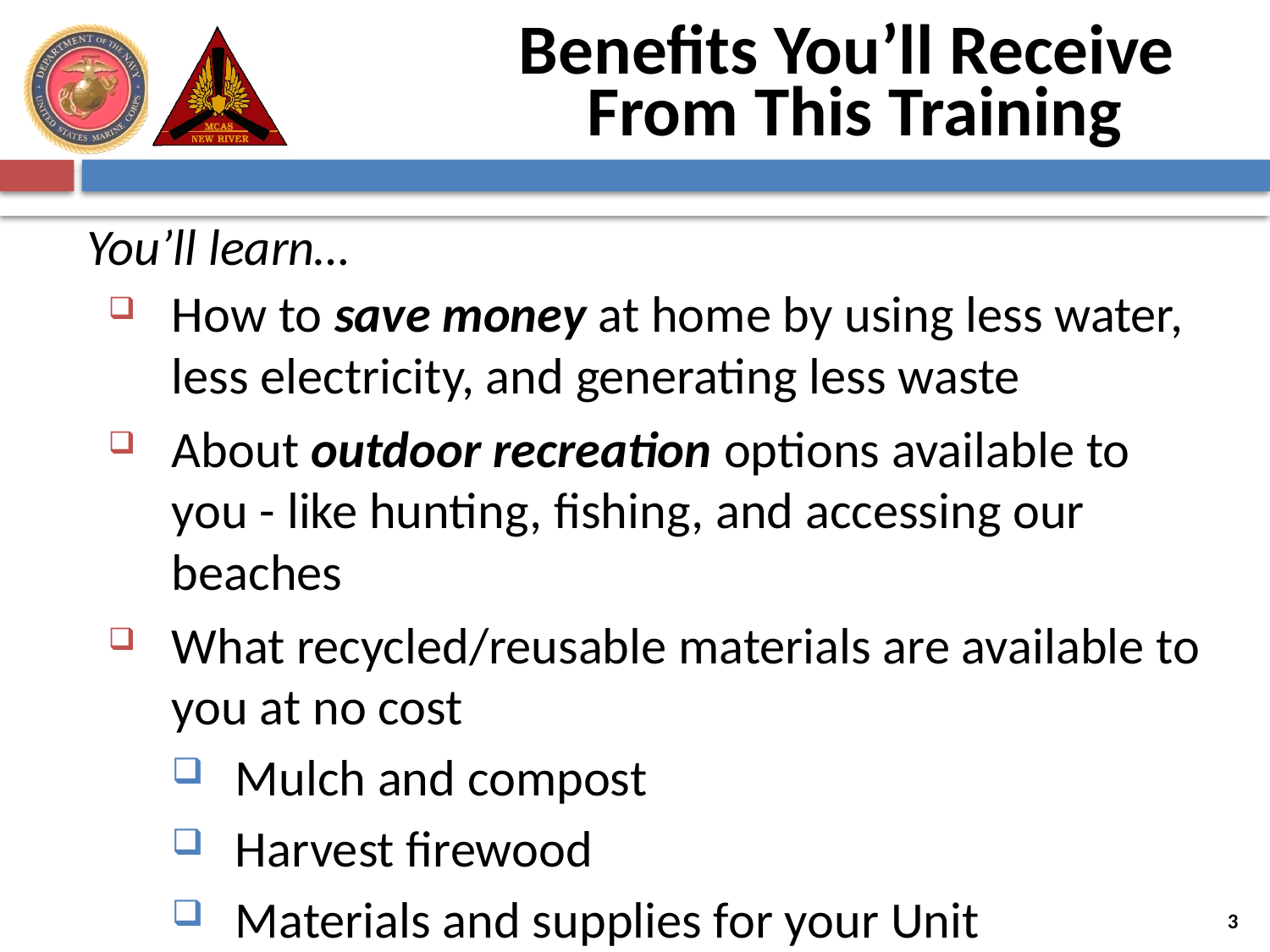

Benefits You’ll Receive
From This Training
You’ll learn…
How to save money at home by using less water, less electricity, and generating less waste
About outdoor recreation options available to you - like hunting, fishing, and accessing our beaches
What recycled/reusable materials are available to you at no cost
Mulch and compost
Harvest firewood
Materials and supplies for your Unit

3